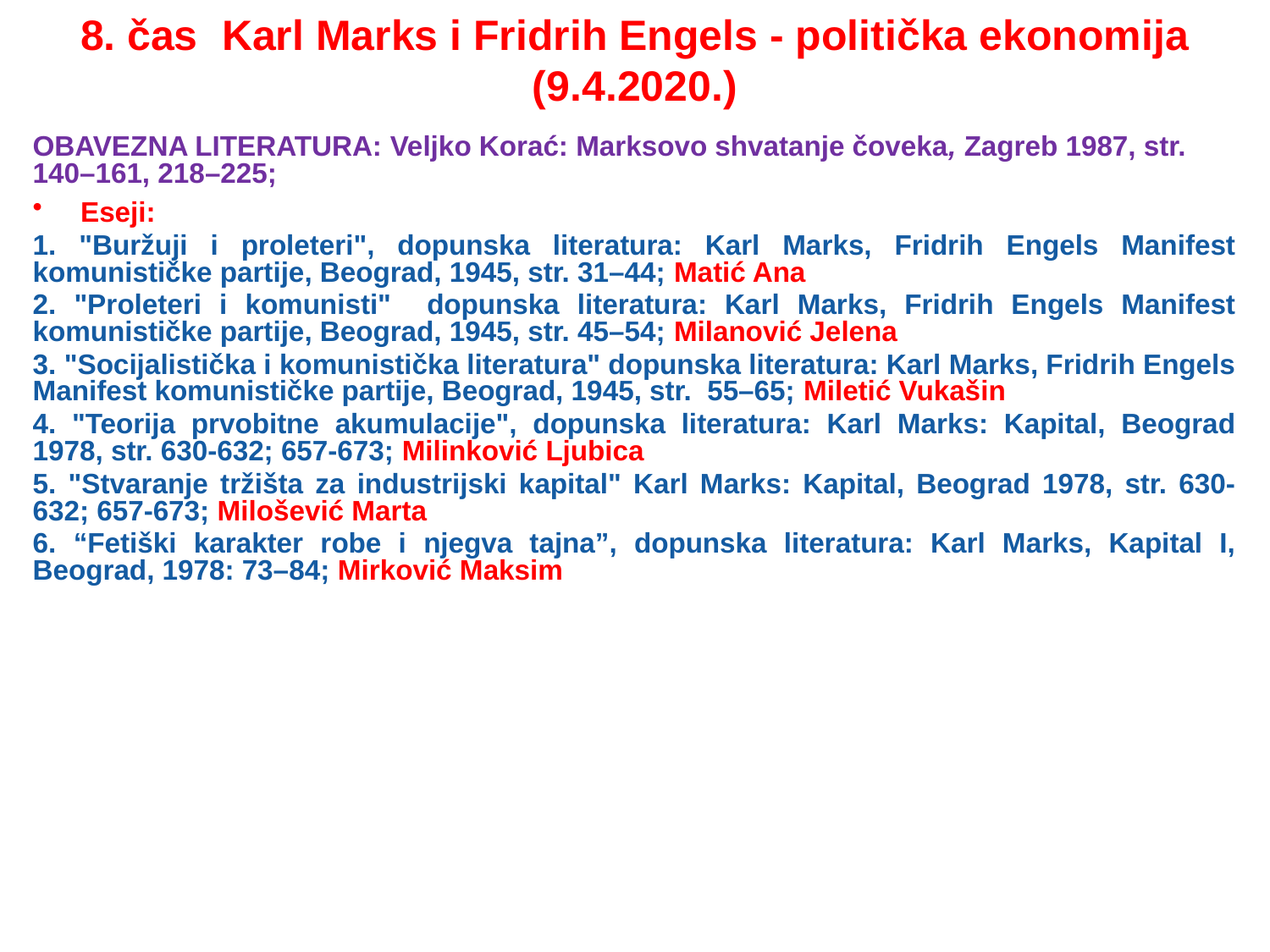

# 8. čas  Karl Marks i Fridrih Engels - politička ekonomija (9.4.2020.)

OBAVEZNA LITERATURA: Veljko Korać: Marksovo shvatanje čoveka, Zagreb 1987, str. 140–161, 218–225;
Eseji:
1. "Buržuji i proleteri", dopunska literatura: Karl Marks, Fridrih Engels Manifest komunističke partije, Beograd, 1945, str. 31–44; Matić Ana
2. "Proleteri i komunisti"  dopunska literatura: Karl Marks, Fridrih Engels Manifest komunističke partije, Beograd, 1945, str. 45–54; Milanović Jelena
3. "Socijalistička i komunistička literatura" dopunska literatura: Karl Marks, Fridrih Engels Manifest komunističke partije, Beograd, 1945, str.  55–65; Miletić Vukašin
4. "Teorija prvobitne akumulacije", dopunska literatura: Karl Marks: Kapital, Beograd 1978, str. 630-632; 657-673; Milinković Ljubica
5. "Stvaranje tržišta za industrijski kapital" Karl Marks: Kapital, Beograd 1978, str. 630-632; 657-673; Milošević Marta
6. “Fetiški karakter robe i njegva tajna”, dopunska literatura: Karl Marks, Kapital I, Beograd, 1978: 73–84; Mirković Maksim